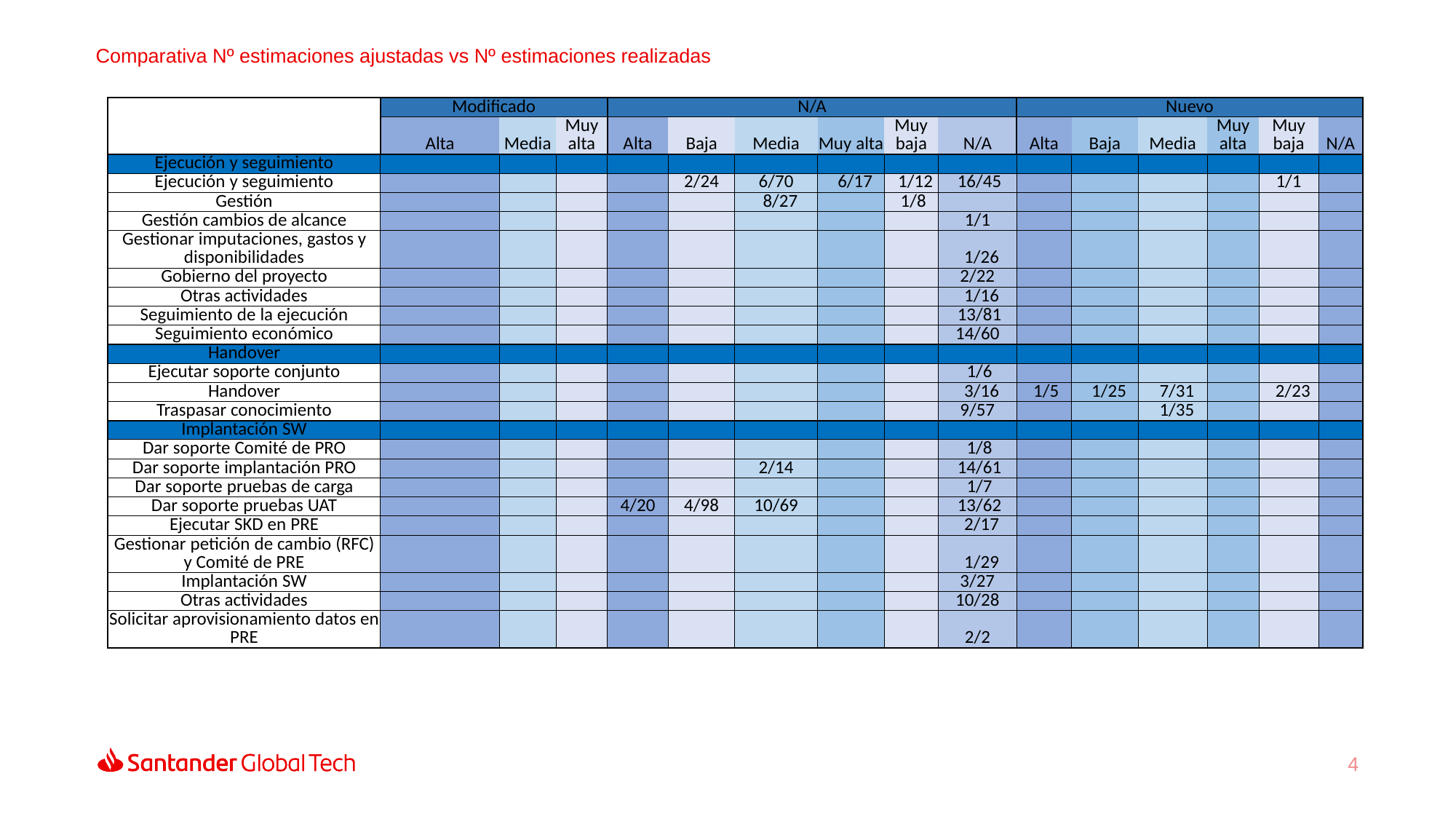

Comparativa Nº estimaciones ajustadas vs Nº estimaciones realizadas
|  | Modificado |  |  | N/A |  |  |  |  |  | Nuevo |  |  |  |  |  |
| --- | --- | --- | --- | --- | --- | --- | --- | --- | --- | --- | --- | --- | --- | --- | --- |
|  | Alta | Media | Muy alta | Alta | Baja | Media | Muy alta | Muy baja | N/A | Alta | Baja | Media | Muy alta | Muy baja | N/A |
| Ejecución y seguimiento |  |  |  |  |  |  |  |  |  |  |  |  |  |  |  |
| Ejecución y seguimiento |  |  |  |  | 2/24 | 6/70 | 6/17 | 1/12 | 16/45 |  |  |  |  | 1/1 |  |
| Gestión |  |  |  |  |  | 8/27 |  | 1/8 |  |  |  |  |  |  |  |
| Gestión cambios de alcance |  |  |  |  |  |  |  |  | 1/1 |  |  |  |  |  |  |
| Gestionar imputaciones, gastos y disponibilidades |  |  |  |  |  |  |  |  | 1/26 |  |  |  |  |  |  |
| Gobierno del proyecto |  |  |  |  |  |  |  |  | 2/22 |  |  |  |  |  |  |
| Otras actividades |  |  |  |  |  |  |  |  | 1/16 |  |  |  |  |  |  |
| Seguimiento de la ejecución |  |  |  |  |  |  |  |  | 13/81 |  |  |  |  |  |  |
| Seguimiento económico |  |  |  |  |  |  |  |  | 14/60 |  |  |  |  |  |  |
| Handover |  |  |  |  |  |  |  |  |  |  |  |  |  |  |  |
| Ejecutar soporte conjunto |  |  |  |  |  |  |  |  | 1/6 |  |  |  |  |  |  |
| Handover |  |  |  |  |  |  |  |  | 3/16 | 1/5 | 1/25 | 7/31 |  | 2/23 |  |
| Traspasar conocimiento |  |  |  |  |  |  |  |  | 9/57 |  |  | 1/35 |  |  |  |
| Implantación SW |  |  |  |  |  |  |  |  |  |  |  |  |  |  |  |
| Dar soporte Comité de PRO |  |  |  |  |  |  |  |  | 1/8 |  |  |  |  |  |  |
| Dar soporte implantación PRO |  |  |  |  |  | 2/14 |  |  | 14/61 |  |  |  |  |  |  |
| Dar soporte pruebas de carga |  |  |  |  |  |  |  |  | 1/7 |  |  |  |  |  |  |
| Dar soporte pruebas UAT |  |  |  | 4/20 | 4/98 | 10/69 |  |  | 13/62 |  |  |  |  |  |  |
| Ejecutar SKD en PRE |  |  |  |  |  |  |  |  | 2/17 |  |  |  |  |  |  |
| Gestionar petición de cambio (RFC) y Comité de PRE |  |  |  |  |  |  |  |  | 1/29 |  |  |  |  |  |  |
| Implantación SW |  |  |  |  |  |  |  |  | 3/27 |  |  |  |  |  |  |
| Otras actividades |  |  |  |  |  |  |  |  | 10/28 |  |  |  |  |  |  |
| Solicitar aprovisionamiento datos en PRE |  |  |  |  |  |  |  |  | 2/2 |  |  |  |  |  |  |
4